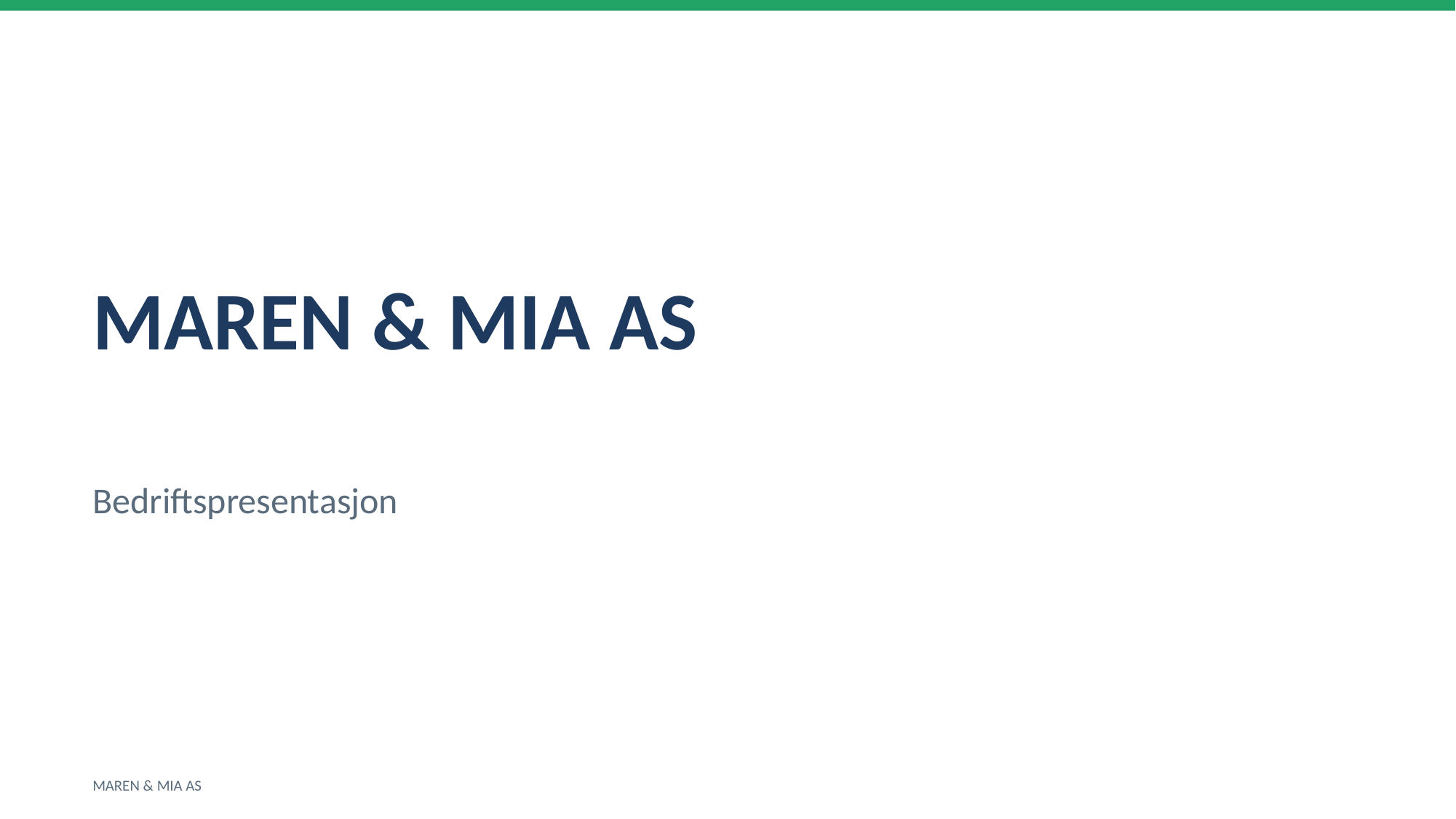

MAREN & MIA AS
Bedriftspresentasjon
MAREN & MIA AS